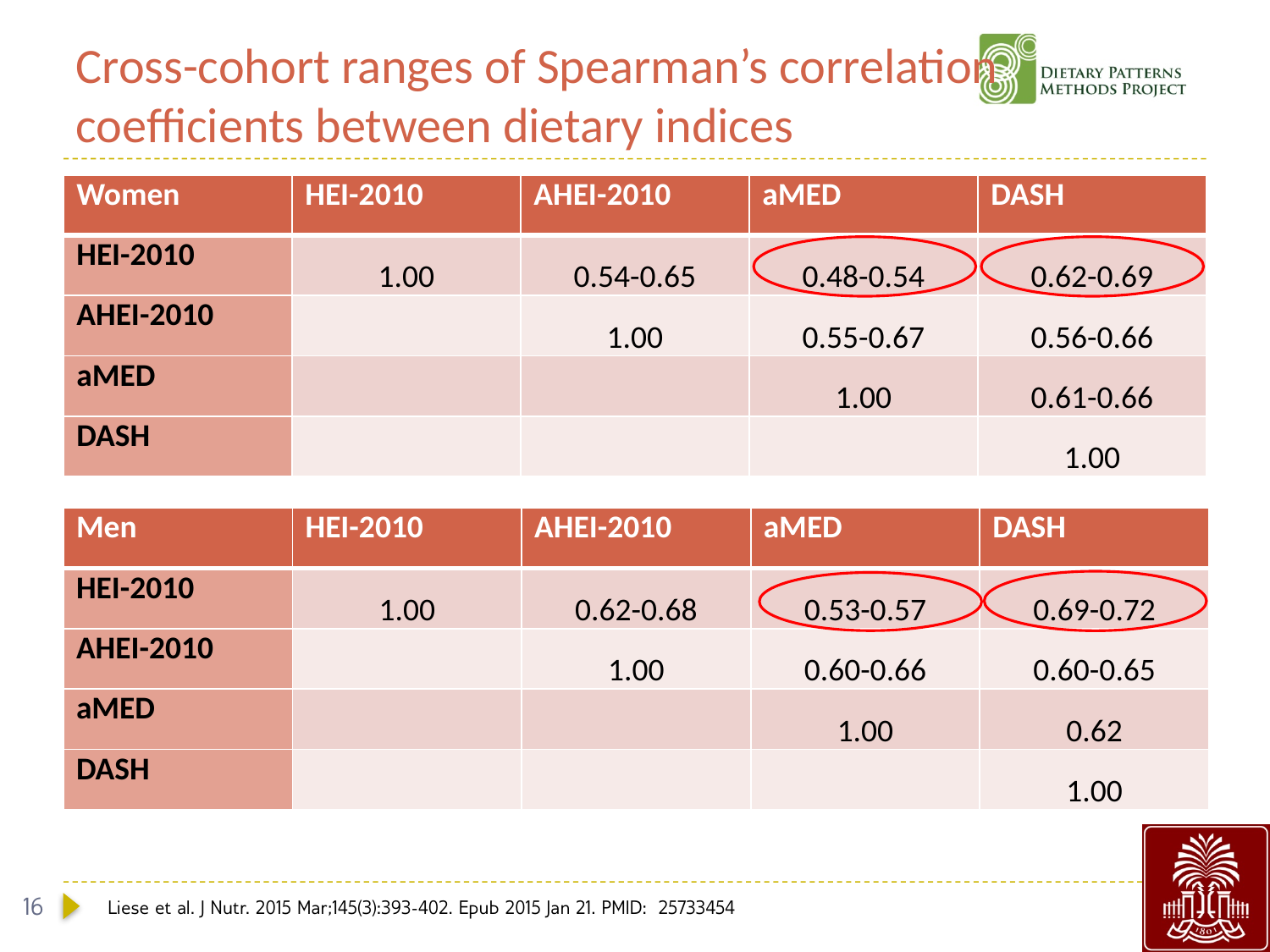

# Cross-cohort ranges of Spearman’s correlation coefficients between dietary indices
| Women | HEI-2010 | AHEI-2010 | aMED | DASH |
| --- | --- | --- | --- | --- |
| HEI-2010 | 1.00 | 0.54-0.65 | 0.48-0.54 | 0.62-0.69 |
| AHEI-2010 |  | 1.00 | 0.55-0.67 | 0.56-0.66 |
| aMED |  |  | 1.00 | 0.61-0.66 |
| DASH |  |  |  | 1.00 |

| Men | HEI-2010 | AHEI-2010 | aMED | DASH |
| --- | --- | --- | --- | --- |
| HEI-2010 | 1.00 | 0.62-0.68 | 0.53-0.57 | 0.69-0.72 |
| AHEI-2010 |  | 1.00 | 0.60-0.66 | 0.60-0.65 |
| aMED |  |  | 1.00 | 0.62 |
| DASH |  |  |  | 1.00 |

16
Liese et al. J Nutr. 2015 Mar;145(3):393-402. Epub 2015 Jan 21. PMID:  25733454